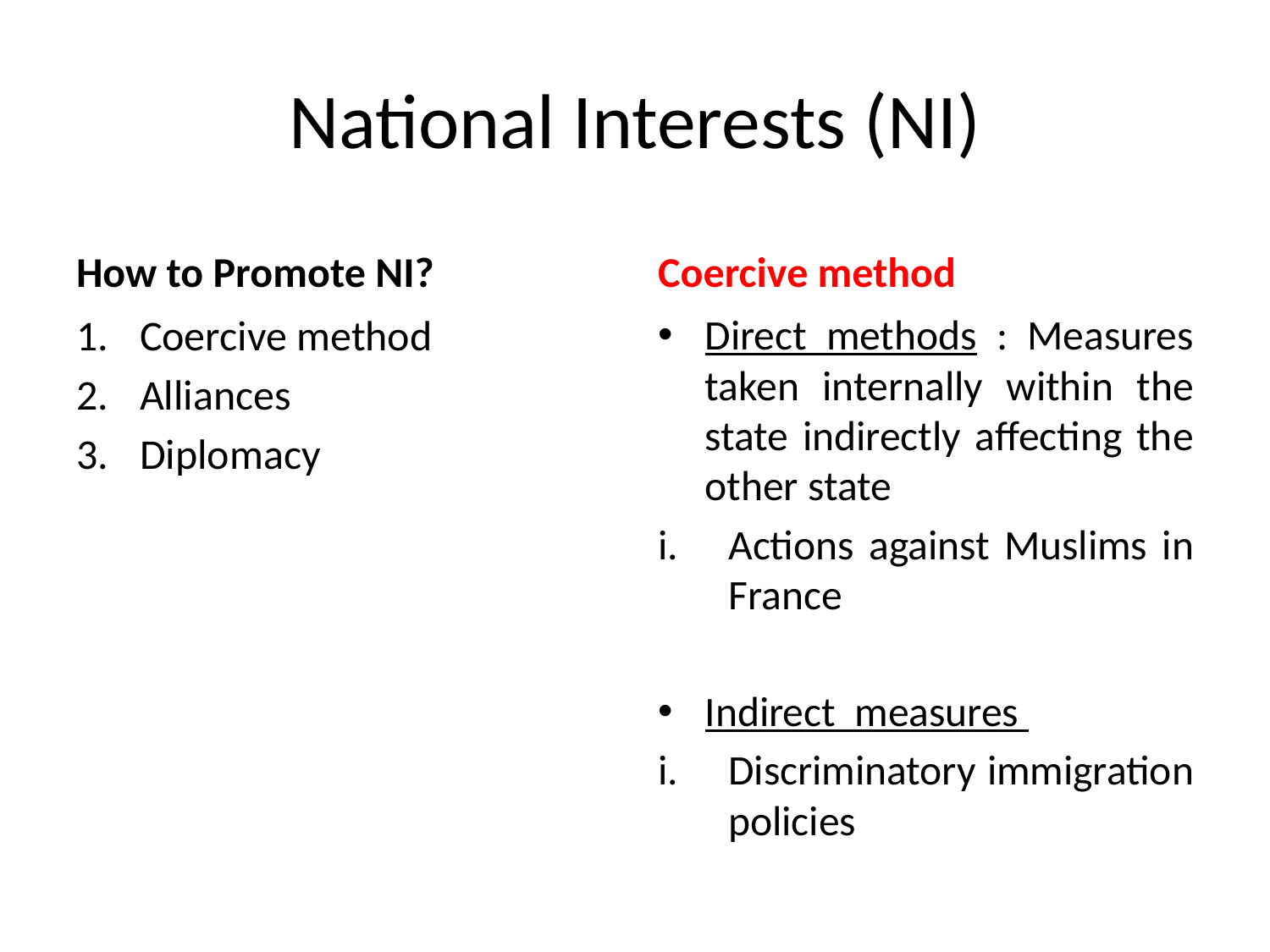

# National Interests (NI)
How to Promote NI?
Coercive method
Coercive method
Alliances
Diplomacy
Direct methods : Measures taken internally within the state indirectly affecting the other state
Actions against Muslims in France

Indirect  measures
Discriminatory immigration policies